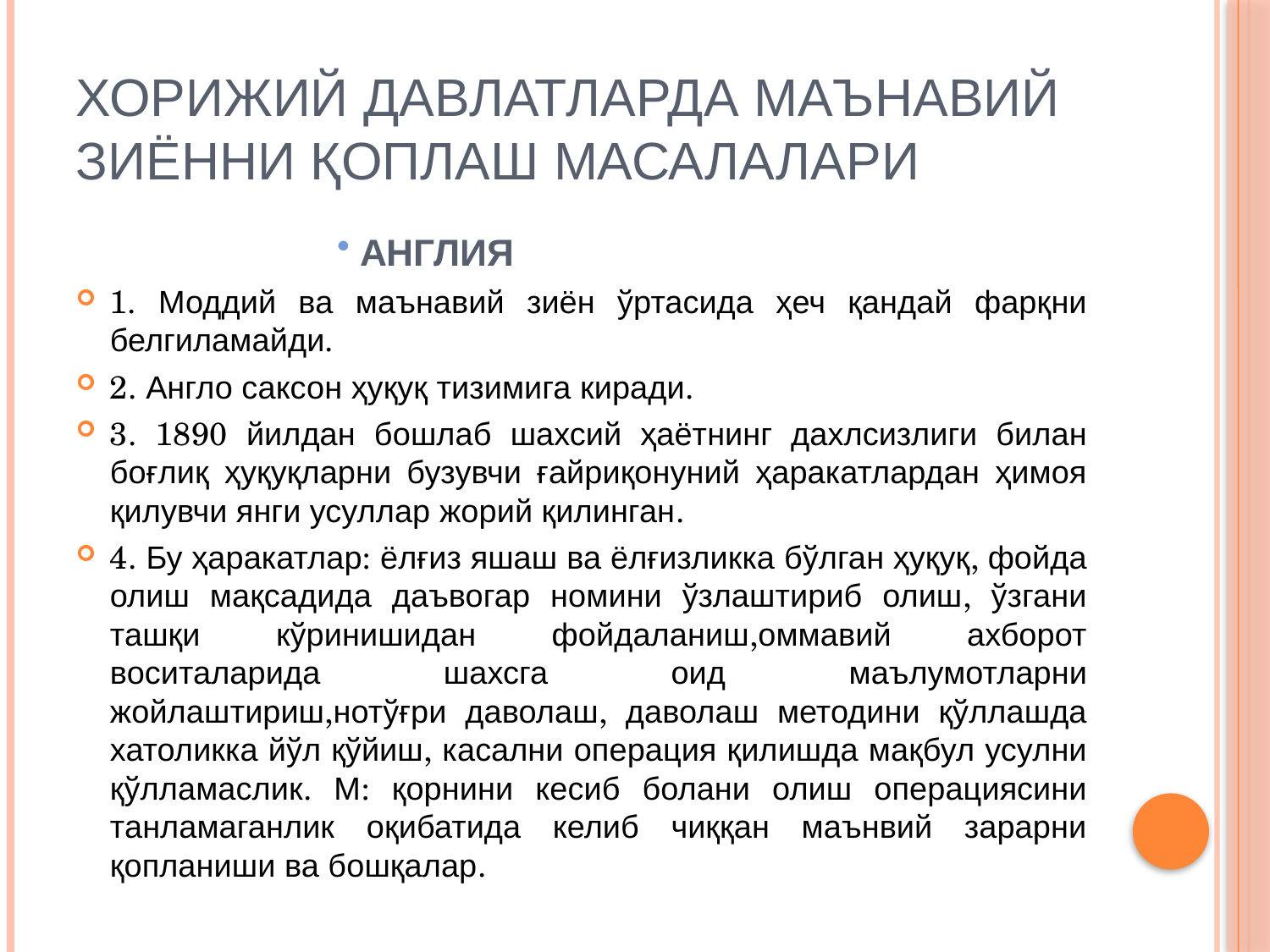

# Хорижий давлатларда маънавий зиённи қоплаш масалалари
Англия
1. Моддий ва маънавий зиён ўртасида ҳеч қандай фарқни белгиламайди.
2. Англо саксон ҳуқуқ тизимига киради.
3. 1890 йилдан бошлаб шахсий ҳаётнинг дахлсизлиги билан боғлиқ ҳуқуқларни бузувчи ғайриқонуний ҳаракатлардан ҳимоя қилувчи янги усуллар жорий қилинган.
4. Бу ҳаракатлар: ёлғиз яшаш ва ёлғизликка бўлган ҳуқуқ, фойда олиш мақсадида даъвогар номини ўзлаштириб олиш, ўзгани ташқи кўринишидан фойдаланиш,оммавий ахборот воситаларида шахсга оид маълумотларни жойлаштириш,нотўғри даволаш, даволаш методини қўллашда хатоликка йўл қўйиш, касални операция қилишда мақбул усулни қўлламаслик. М: қорнини кесиб болани олиш операциясини танламаганлик оқибатида келиб чиққан маънвий зарарни қопланиши ва бошқалар.